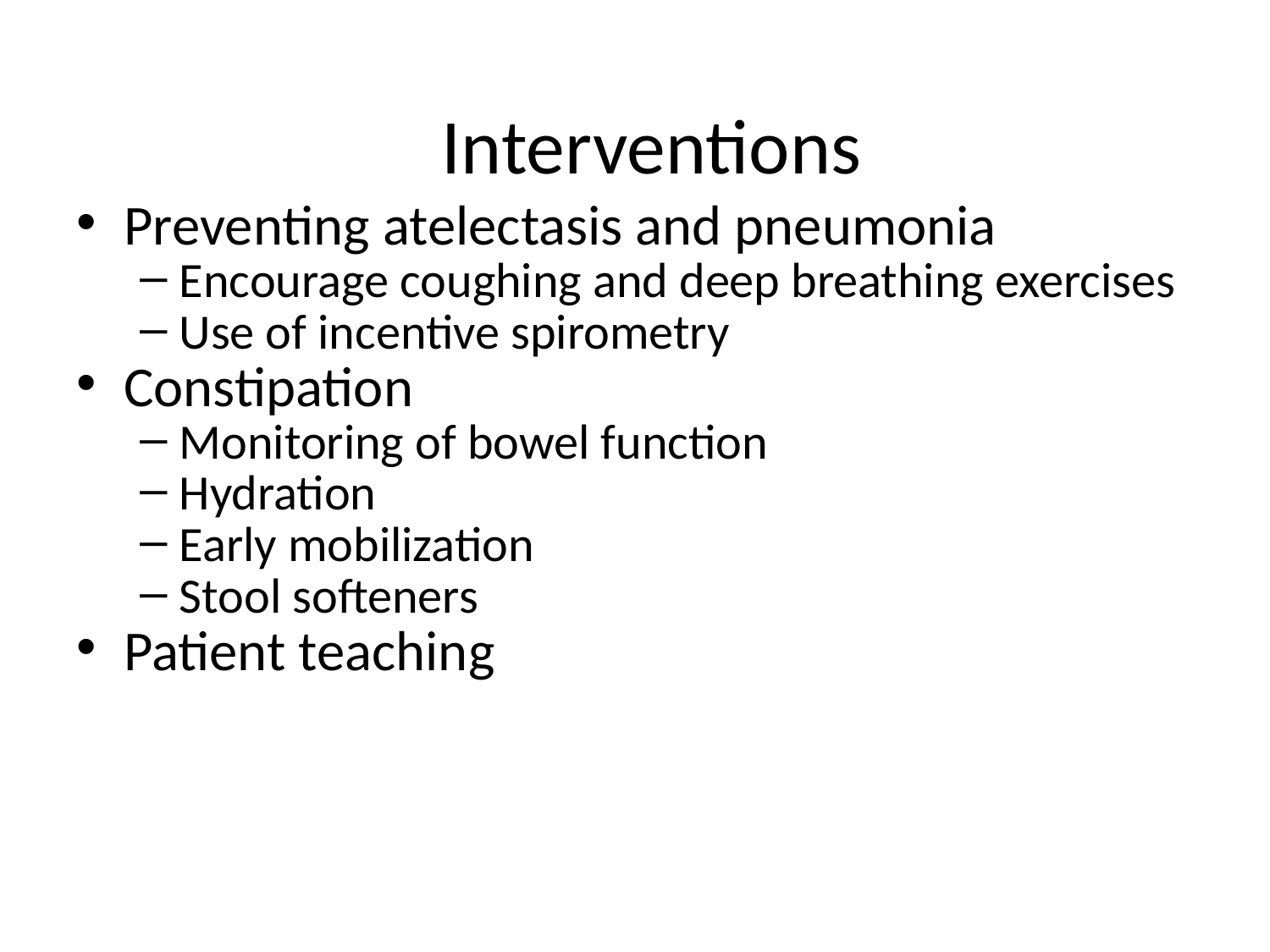

# Interventions
Preventing atelectasis and pneumonia
Encourage coughing and deep breathing exercises
Use of incentive spirometry
Constipation
Monitoring of bowel function
Hydration
Early mobilization
Stool softeners
Patient teaching